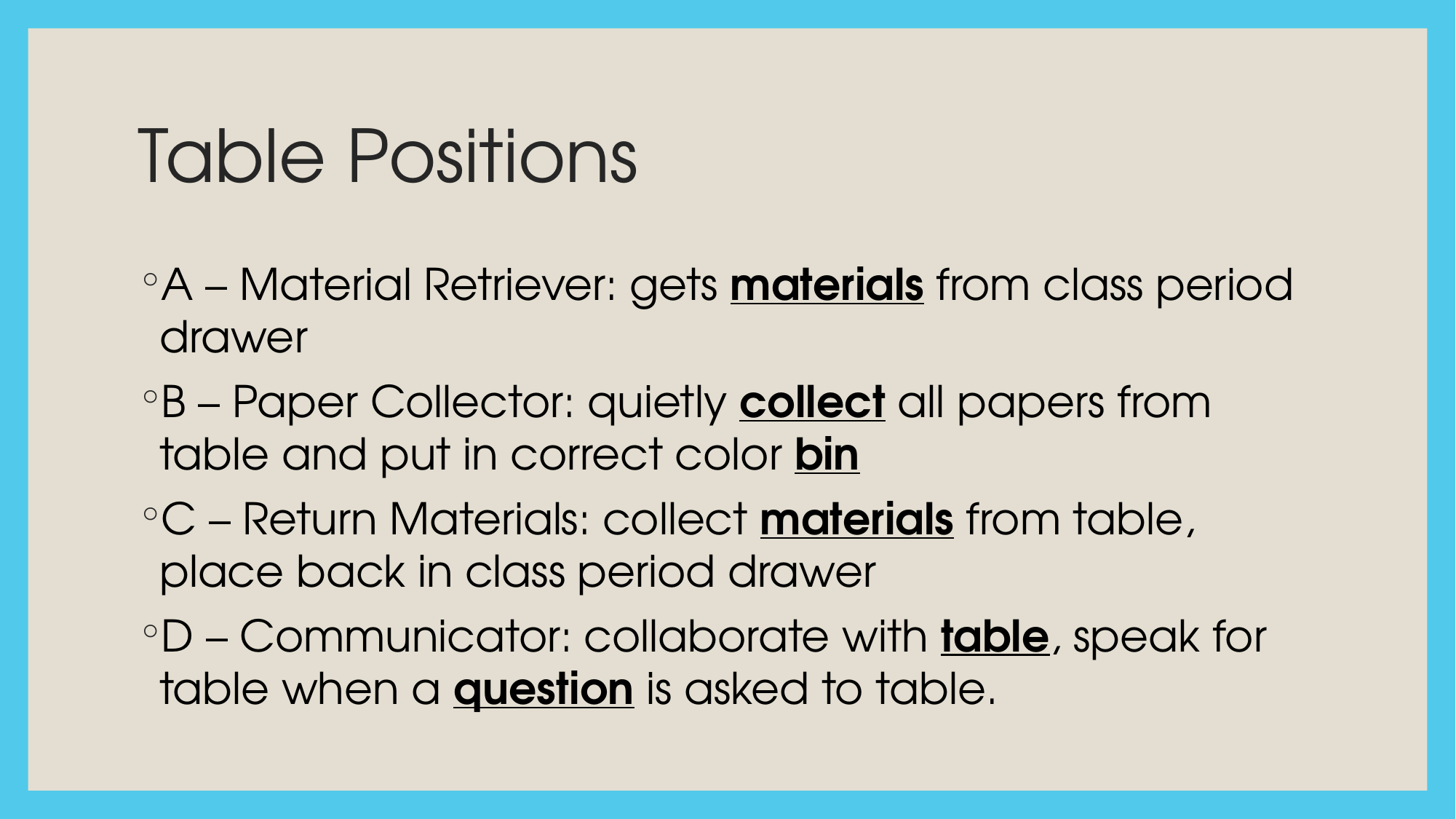

# Table Positions
A – Material Retriever: gets materials from class period drawer
B – Paper Collector: quietly collect all papers from table and put in correct color bin
C – Return Materials: collect materials from table, place back in class period drawer
D – Communicator: collaborate with table, speak for table when a question is asked to table.